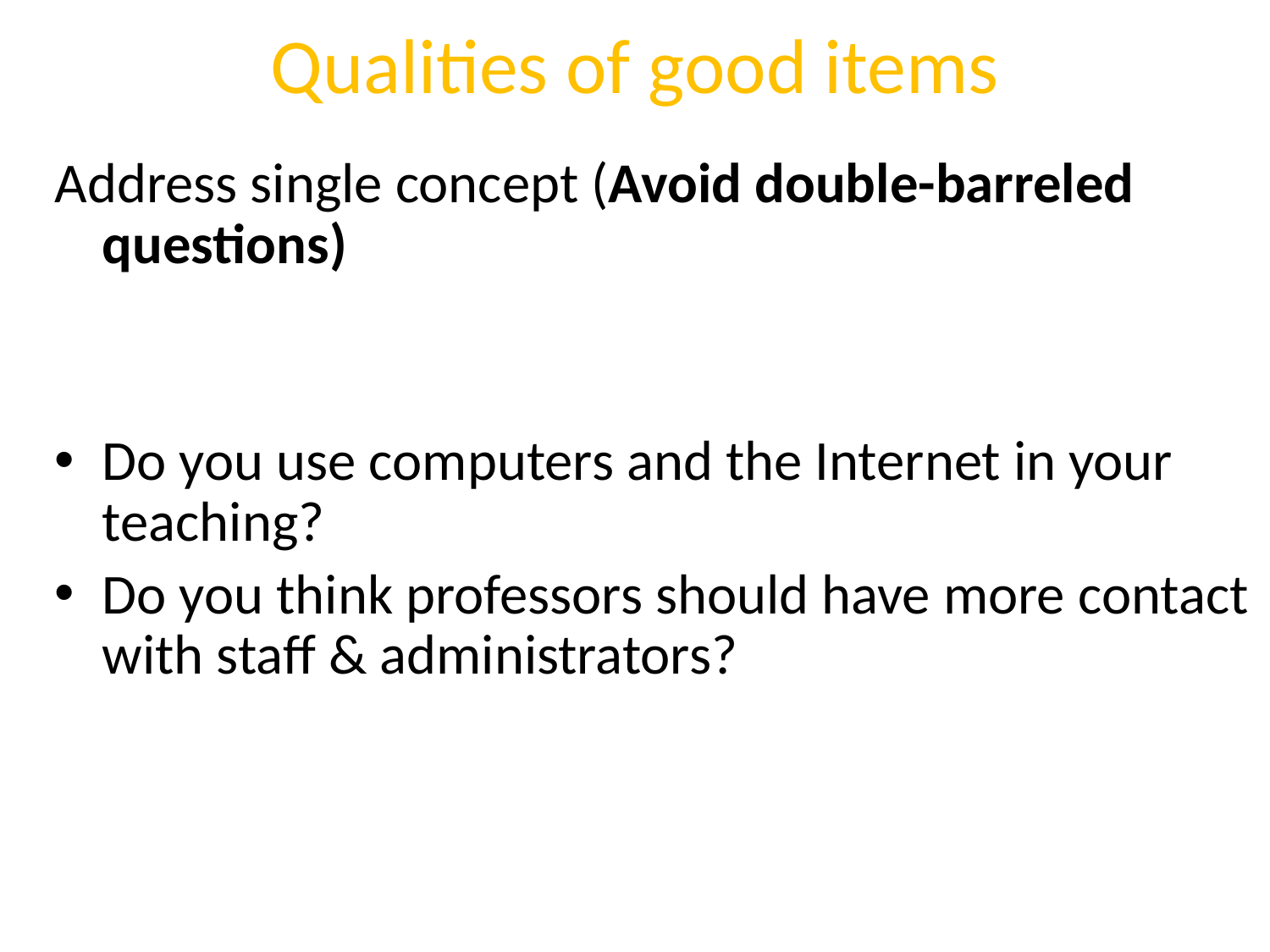

# Qualities of good items
Address single concept (Avoid double-barreled questions)

Do you use computers and the Internet in your teaching?
Do you think professors should have more contact with staff & administrators?